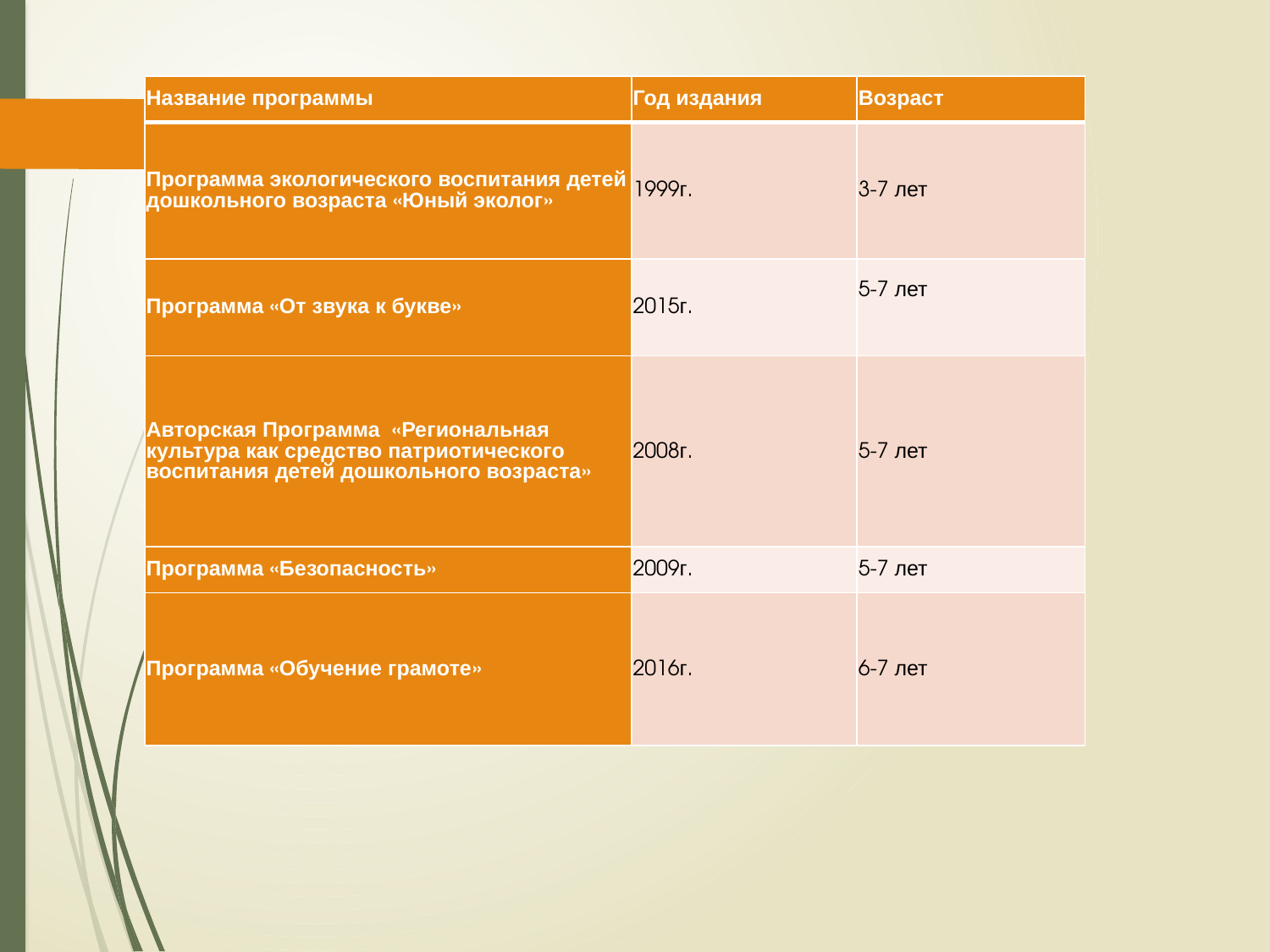

| Название программы | Год издания | Возраст |
| --- | --- | --- |
| Программа экологического воспитания детей дошкольного возраста «Юный эколог» | 1999г. | 3-7 лет |
| Программа «От звука к букве» | 2015г. | 5-7 лет |
| Авторская Программа  «Региональная культура как средство патриотического воспитания детей дошкольного возраста» | 2008г. | 5-7 лет |
| Программа «Безопасность» | 2009г. | 5-7 лет |
| Программа «Обучение грамоте» | 2016г. | 6-7 лет |